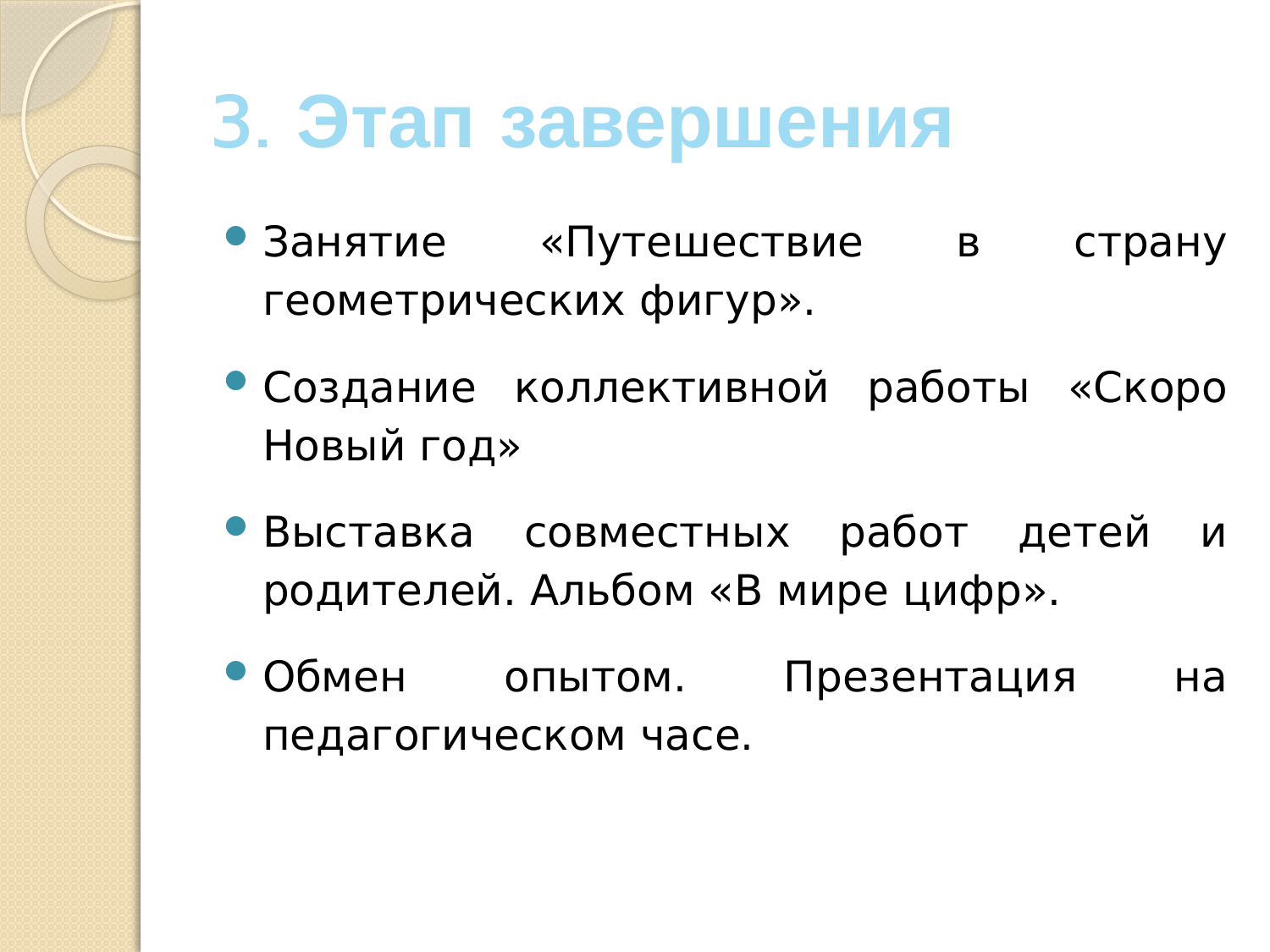

# 3. Этап завершения
Занятие «Путешествие в страну геометрических фигур».
Создание коллективной работы «Скоро Новый год»
Выставка совместных работ детей и родителей. Альбом «В мире цифр».
Обмен опытом. Презентация на педагогическом часе.